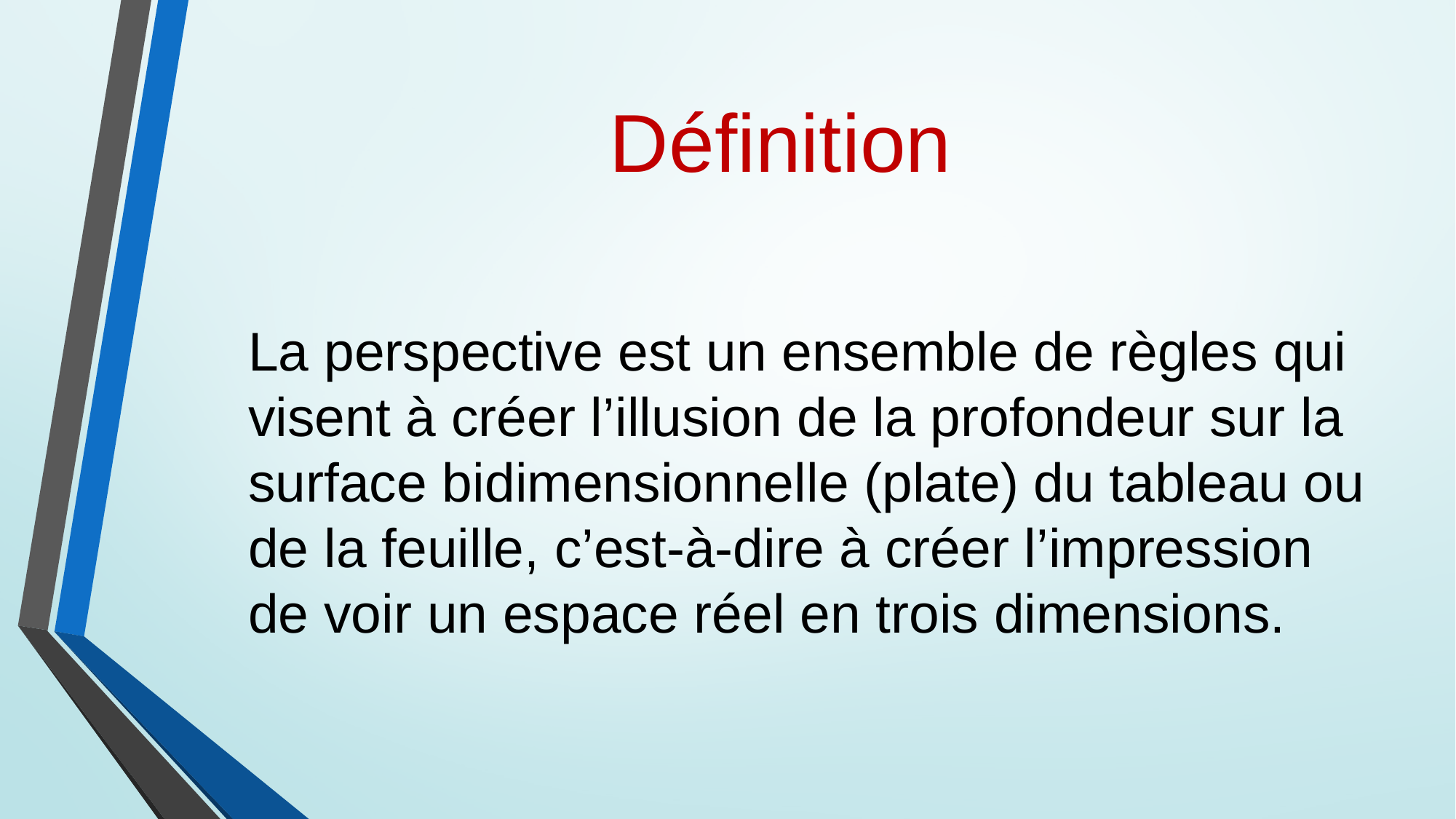

# Définition
La perspective est un ensemble de règles qui visent à créer l’illusion de la profondeur sur la surface bidimensionnelle (plate) du tableau ou de la feuille, c’est-à-dire à créer l’impression de voir un espace réel en trois dimensions.